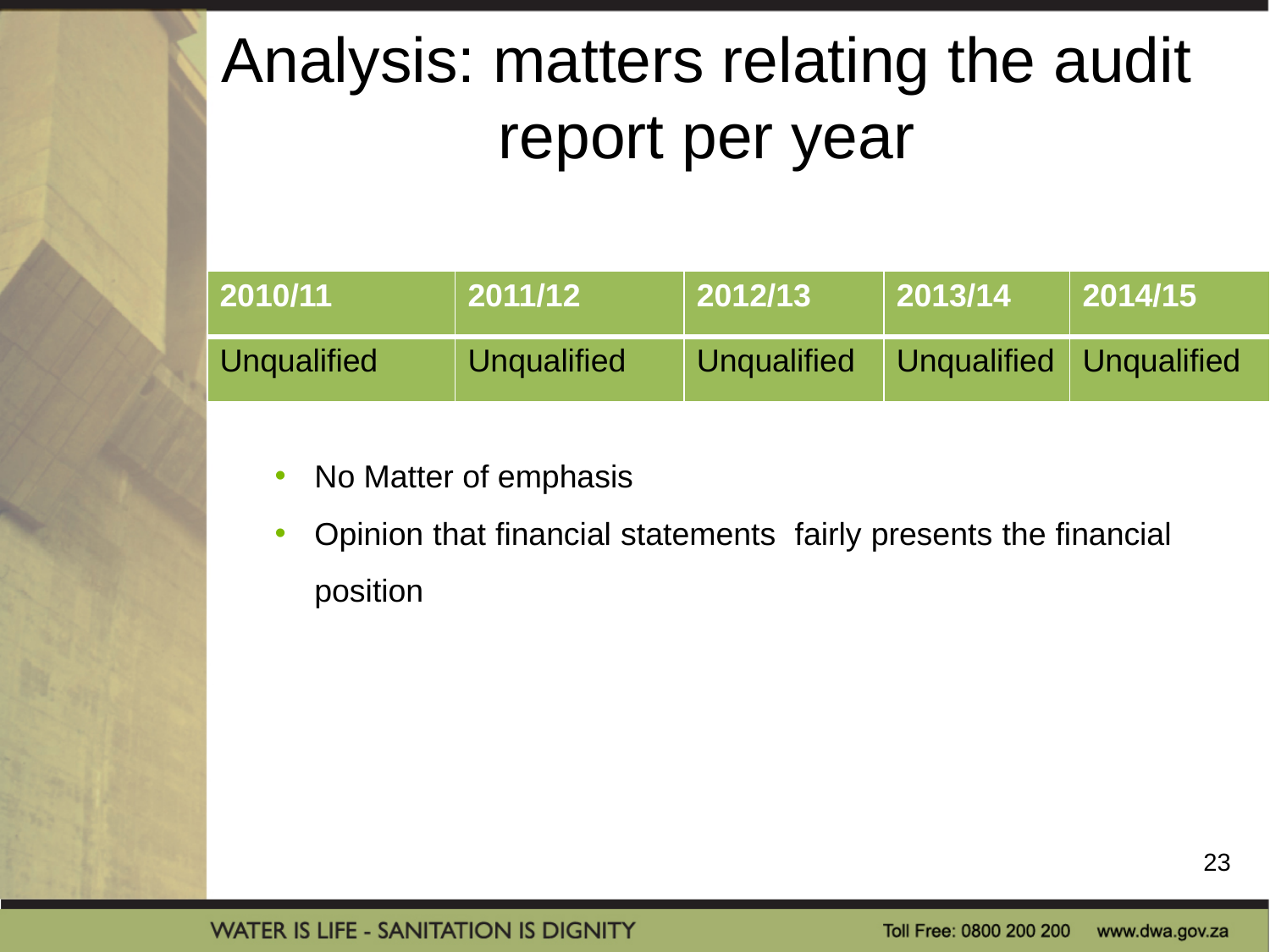

# Analysis: matters relating the audit report per year
| 2010/11 | 2011/12 | 2012/13 | 2013/14 | 2014/15 |
| --- | --- | --- | --- | --- |
| Unqualified | Unqualified | Unqualified | Unqualified | Unqualified |
No Matter of emphasis
Opinion that financial statements  fairly presents the financial position
23